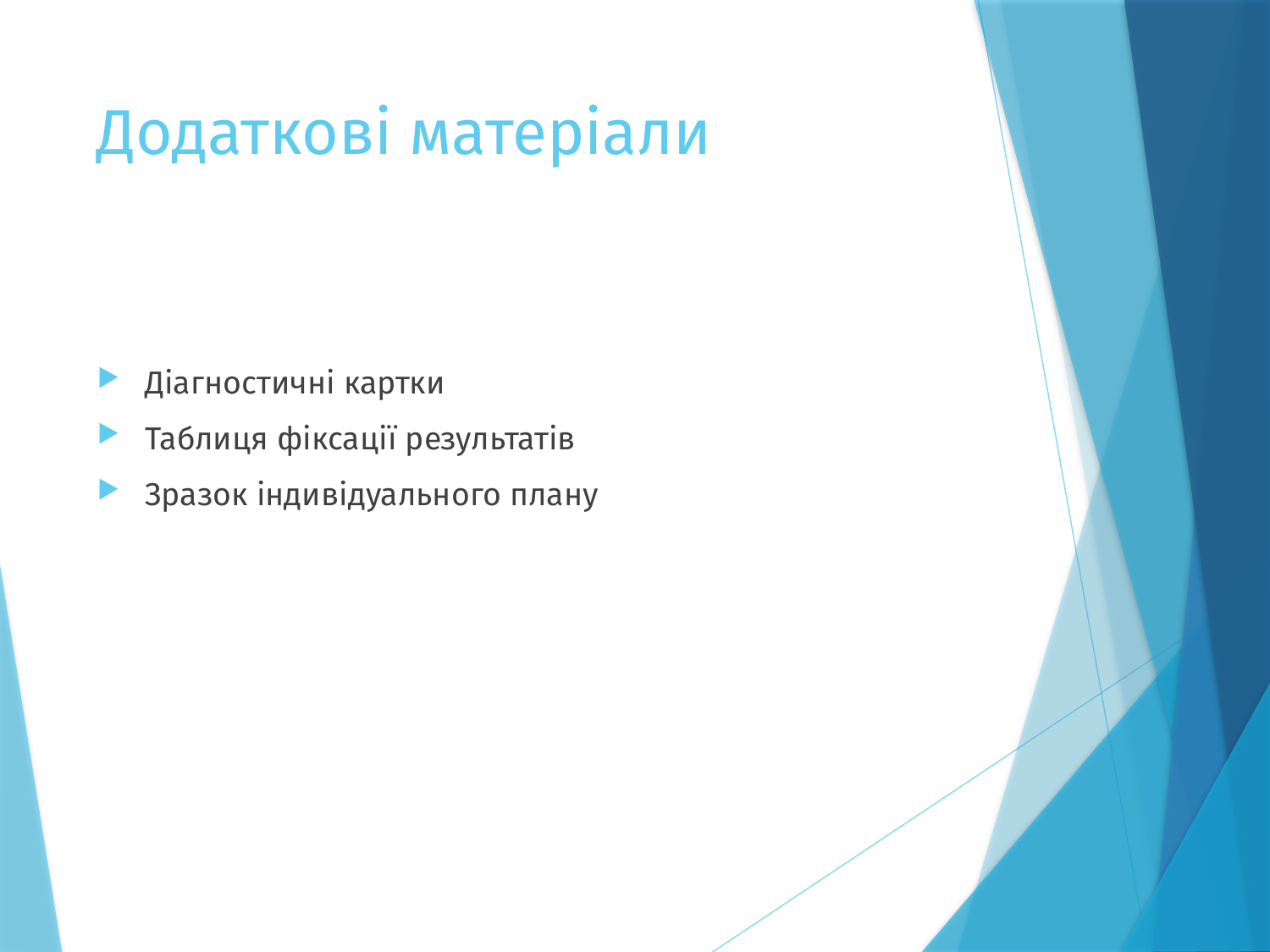

# Додаткові матеріали

Діагностичні картки
Таблиця фіксації результатів
Зразок індивідуального плану